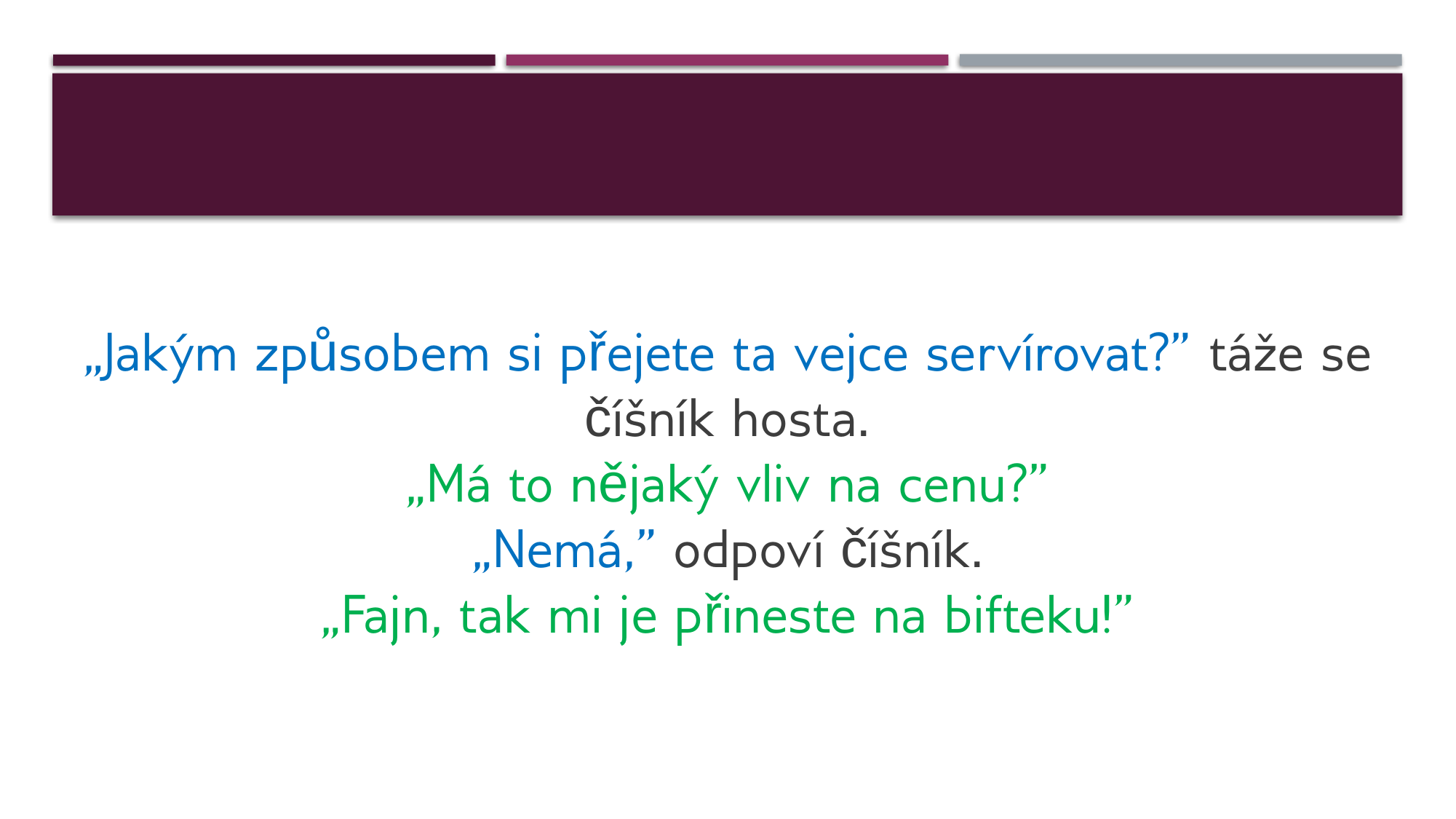

#
„Jakým způsobem si přejete ta vejce servírovat?” táže se číšník hosta.
„Má to nějaký vliv na cenu?”
„Nemá,” odpoví číšník.
„Fajn, tak mi je přineste na bifteku!”